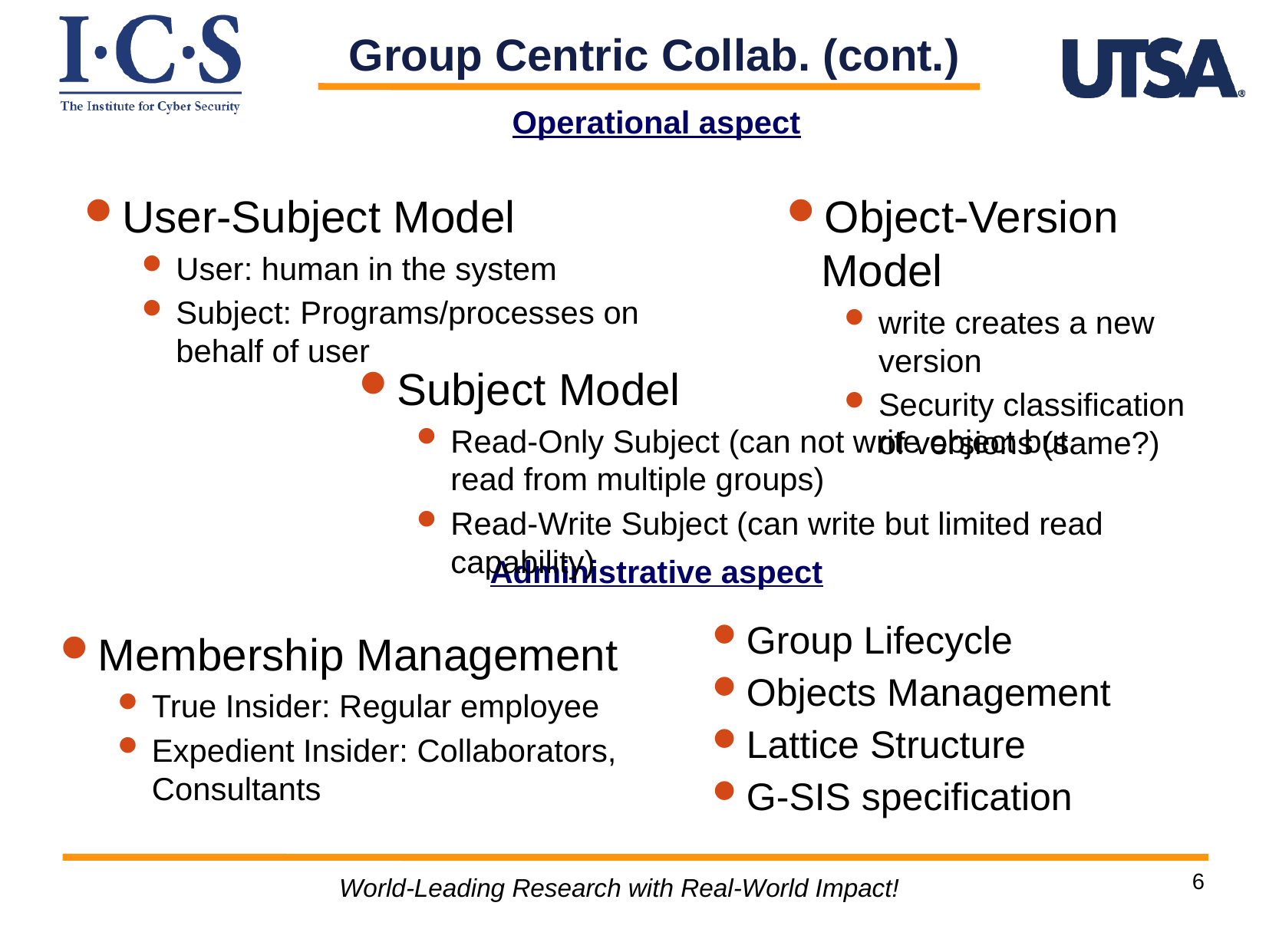

Group Centric Collab. (cont.)
Operational aspect
User-Subject Model
User: human in the system
Subject: Programs/processes on behalf of user
Object-Version Model
write creates a new version
Security classification of versions (same?)
Subject Model
Read-Only Subject (can not write object but read from multiple groups)
Read-Write Subject (can write but limited read capability)
Administrative aspect
Group Lifecycle
Objects Management
Lattice Structure
G-SIS specification

Membership Management
True Insider: Regular employee
Expedient Insider: Collaborators, Consultants
World-Leading Research with Real-World Impact!
6